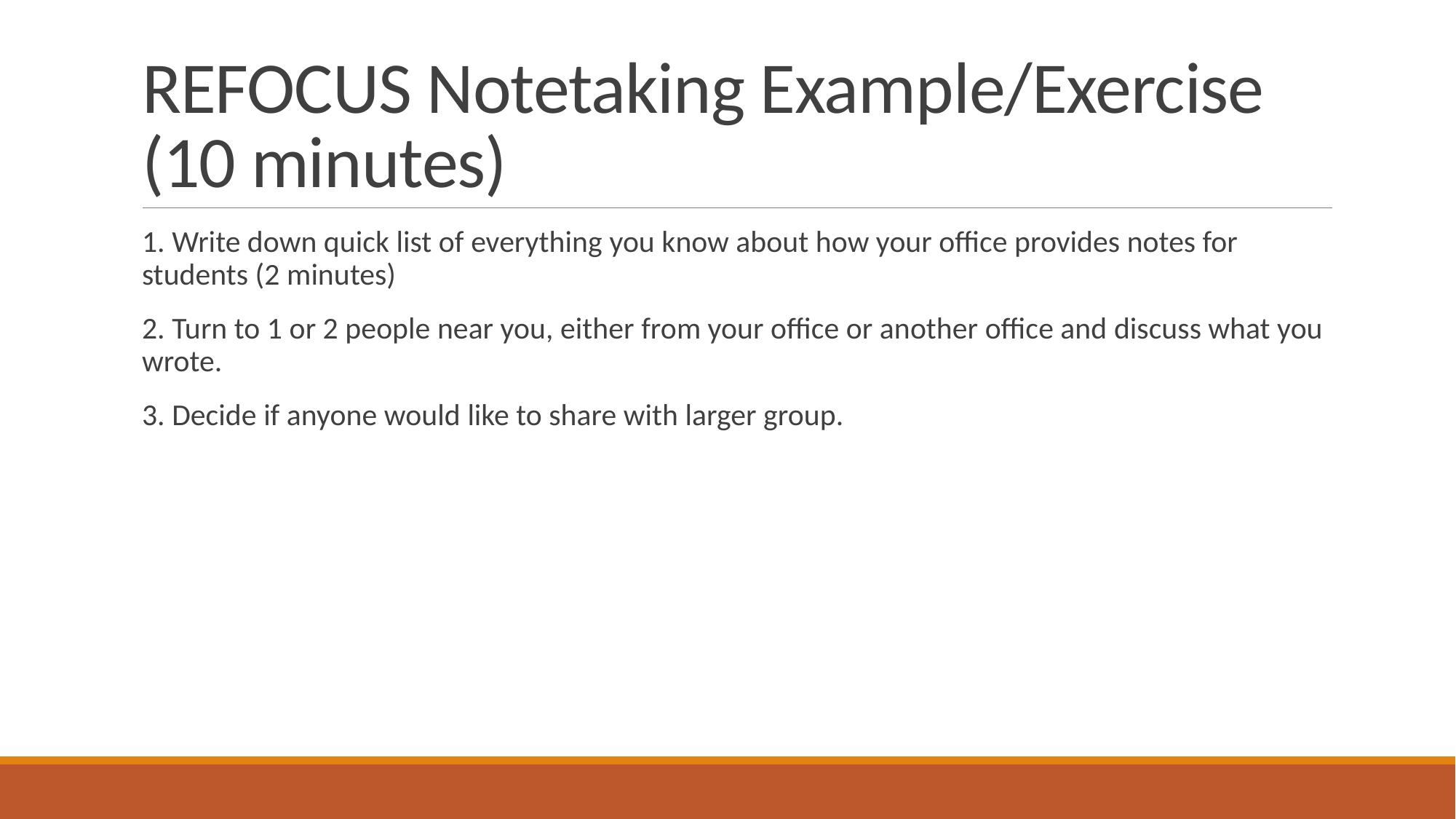

# REFOCUS Notetaking Example/Exercise (10 minutes)
1. Write down quick list of everything you know about how your office provides notes for students (2 minutes)
2. Turn to 1 or 2 people near you, either from your office or another office and discuss what you wrote.
3. Decide if anyone would like to share with larger group.